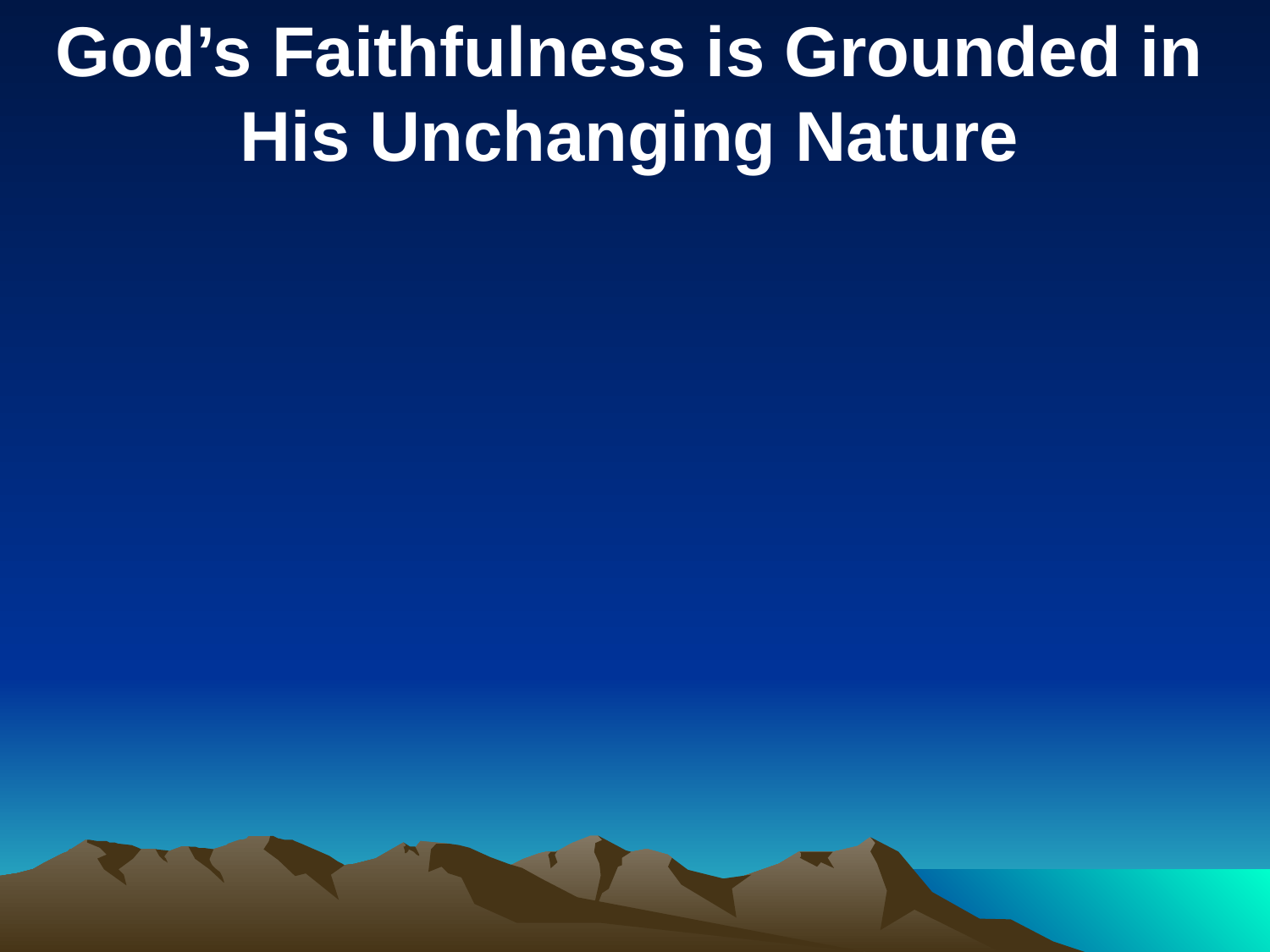

God’s Faithfulness is Grounded in His Unchanging Nature